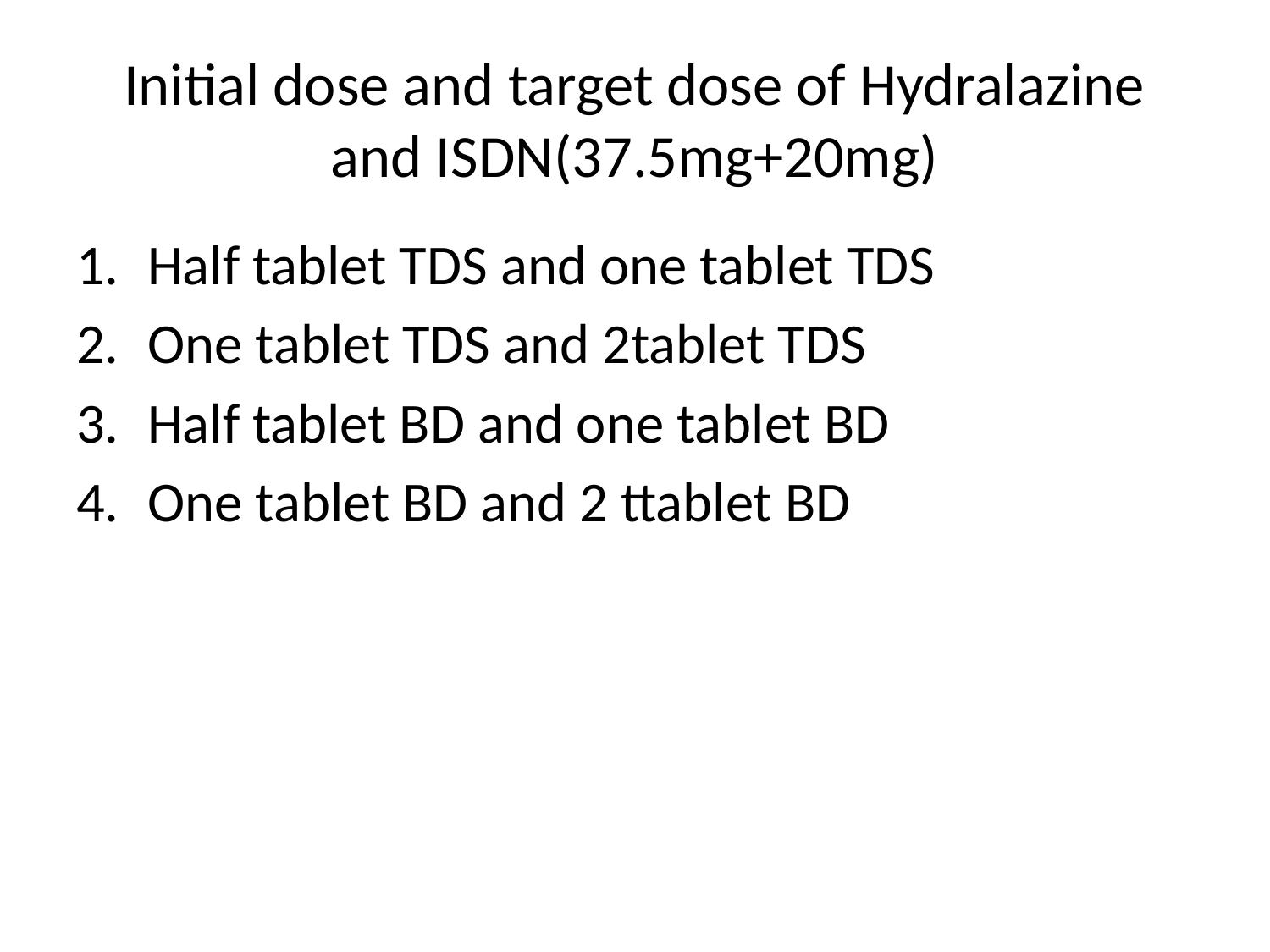

# Initial dose and target dose of Hydralazine and ISDN(37.5mg+20mg)
Half tablet TDS and one tablet TDS
One tablet TDS and 2tablet TDS
Half tablet BD and one tablet BD
One tablet BD and 2 ttablet BD